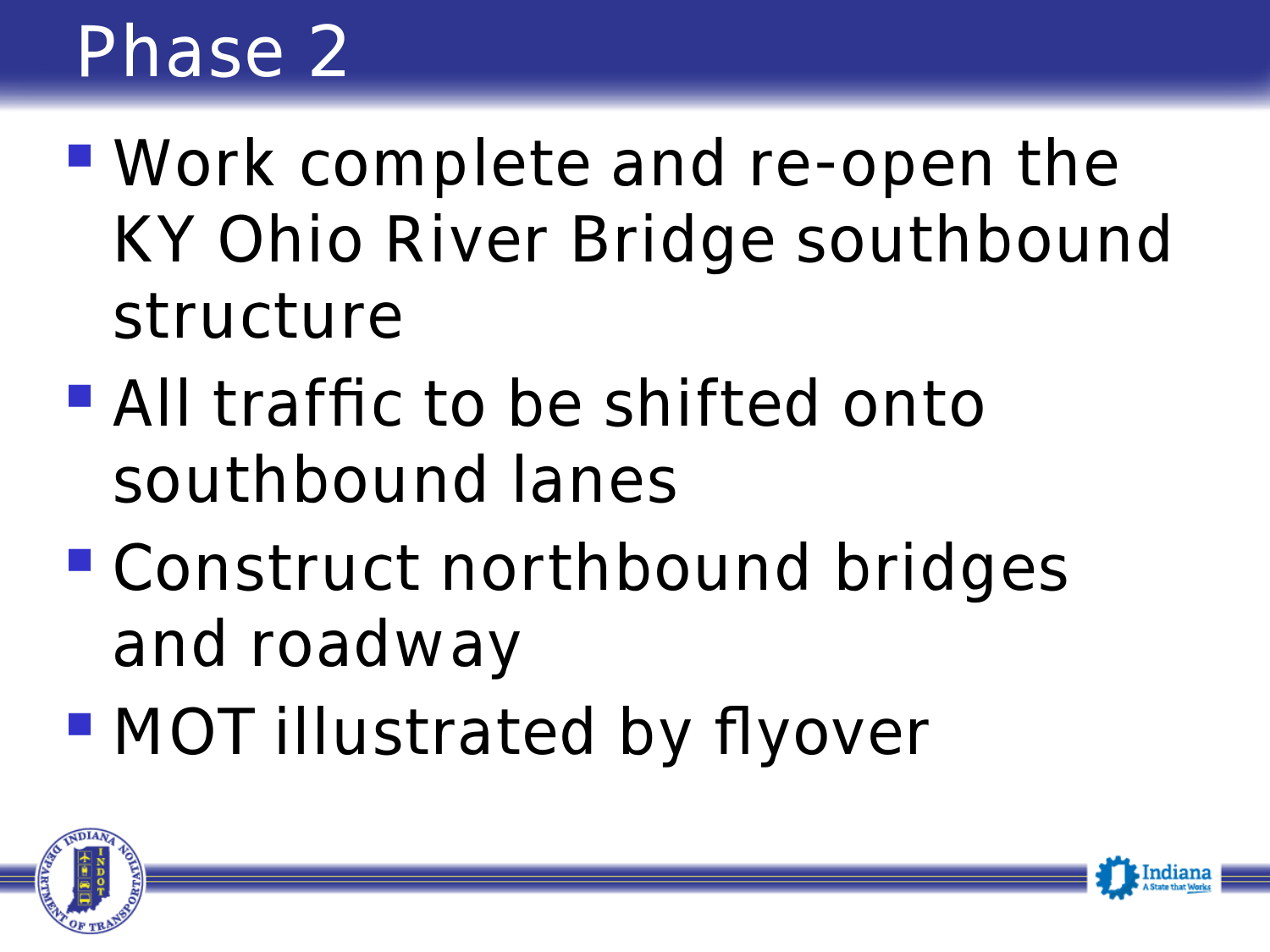

# Phase 2
Work complete and re-open the
KY Ohio River Bridge southbound structure
All traffic to be shifted onto southbound lanes
Construct northbound bridges
and roadway
MOT illustrated by flyover